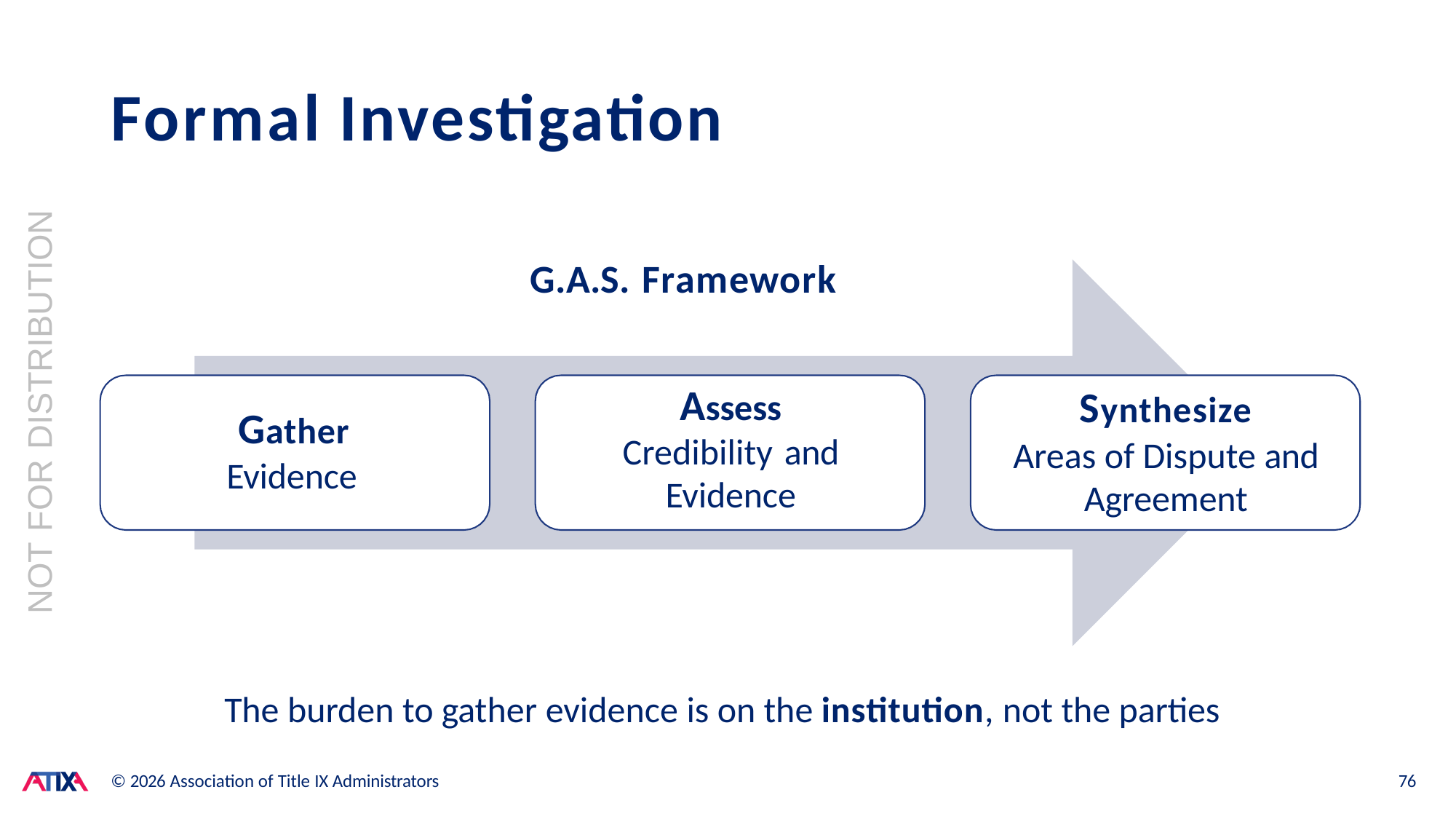

# Formal Investigation
NOT FOR DISTRIBUTION
G.A.S. Framework

Assess Credibility and Evidence
Synthesize
Areas of Dispute and Agreement
Gather
Evidence
The burden to gather evidence is on the institution, not the parties
© 2026 Association of Title IX Administrators
76